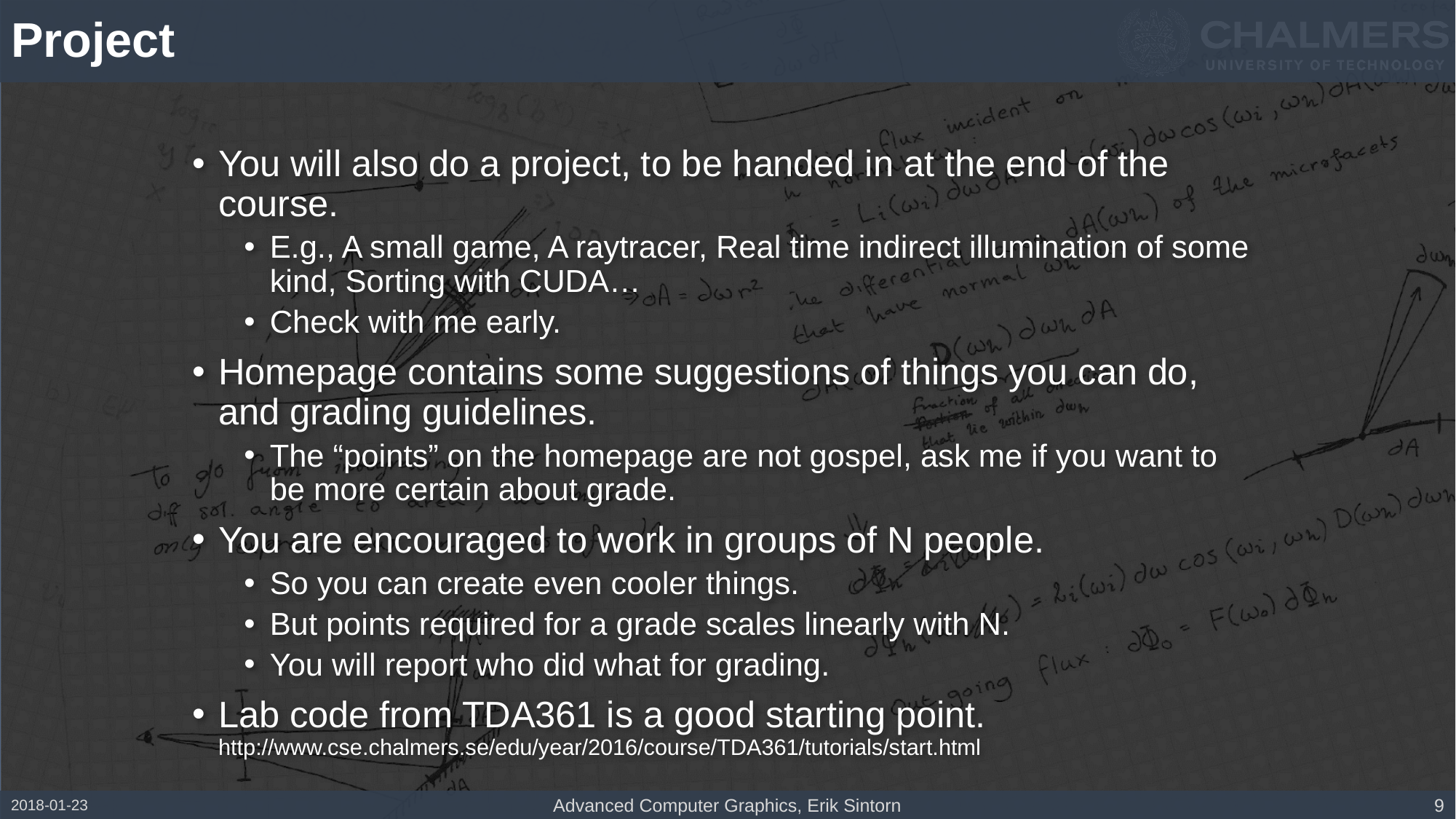

# Project
You will also do a project, to be handed in at the end of the course.
E.g., A small game, A raytracer, Real time indirect illumination of some kind, Sorting with CUDA…
Check with me early.
Homepage contains some suggestions of things you can do, and grading guidelines.
The “points” on the homepage are not gospel, ask me if you want to be more certain about grade.
You are encouraged to work in groups of N people.
So you can create even cooler things.
But points required for a grade scales linearly with N.
You will report who did what for grading.
Lab code from TDA361 is a good starting point.
http://www.cse.chalmers.se/edu/year/2016/course/TDA361/tutorials/start.html

2018-01-23
Advanced Computer Graphics, Erik Sintorn
9